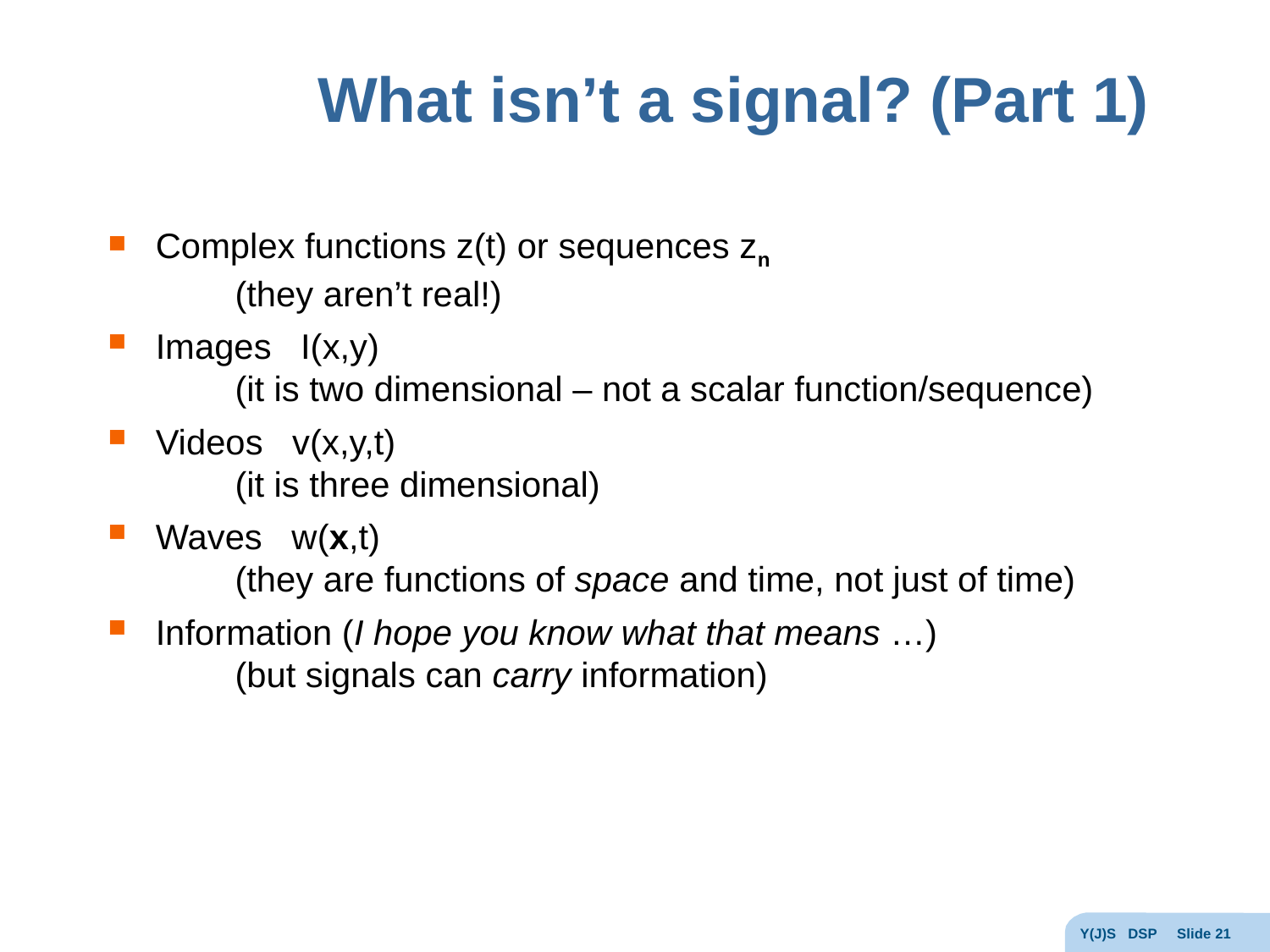

# What isn’t a signal? (Part 1)
Complex functions z(t) or sequences zn
	(they aren’t real!)
Images   I(x,y)
	(it is two dimensional – not a scalar function/sequence)
Videos   v(x,y,t)
	(it is three dimensional)
Waves   w(x,t)
	(they are functions of space and time, not just of time)
Information (I hope you know what that means …)
	(but signals can carry information)
Y(J)S   DSP     Slide 21